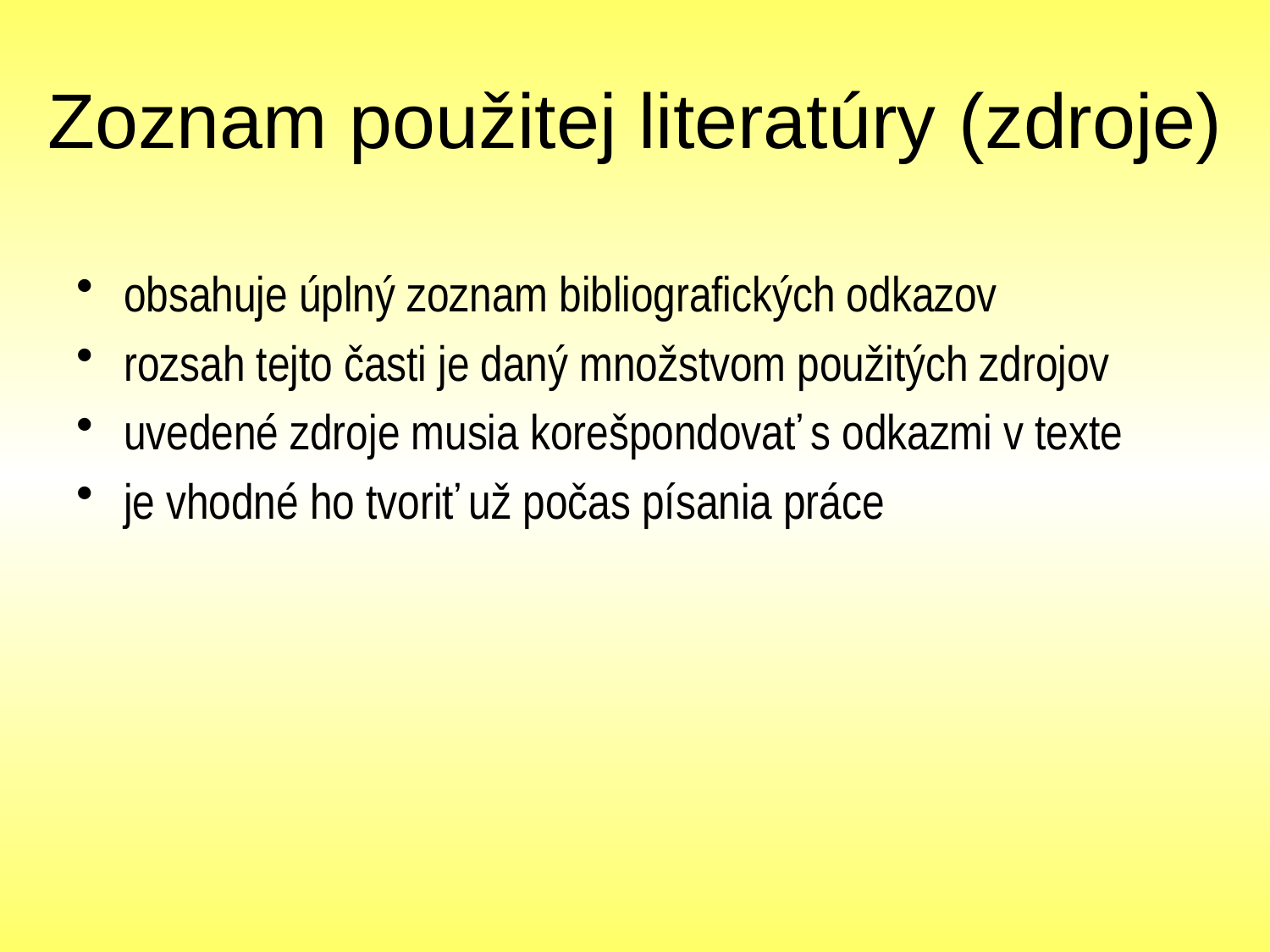

# Zoznam použitej literatúry (zdroje)
obsahuje úplný zoznam bibliografických odkazov
rozsah tejto časti je daný množstvom použitých zdrojov
uvedené zdroje musia korešpondovať s odkazmi v texte
je vhodné ho tvoriť už počas písania práce